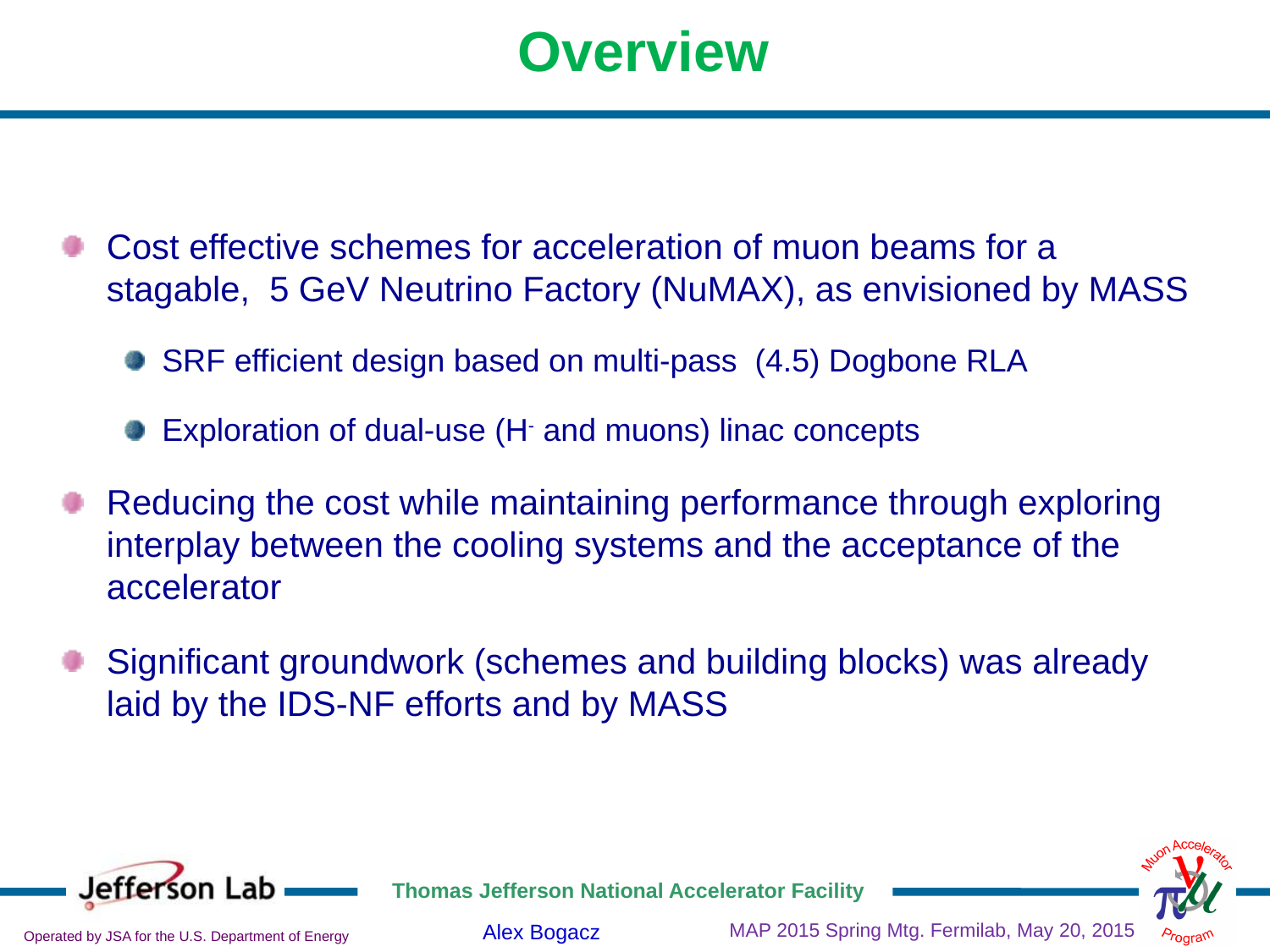

# Overview
Cost effective schemes for acceleration of muon beams for a stagable,  5 GeV Neutrino Factory (NuMAX), as envisioned by MASS
SRF efficient design based on multi-pass  (4.5) Dogbone RLA
Exploration of dual-use (H- and muons) linac concepts
Reducing the cost while maintaining performance through exploring interplay between the cooling systems and the acceptance of the accelerator
Significant groundwork (schemes and building blocks) was already laid by the IDS-NF efforts and by MASS
MAP 2015 Spring Mtg. Fermilab, May 20, 2015